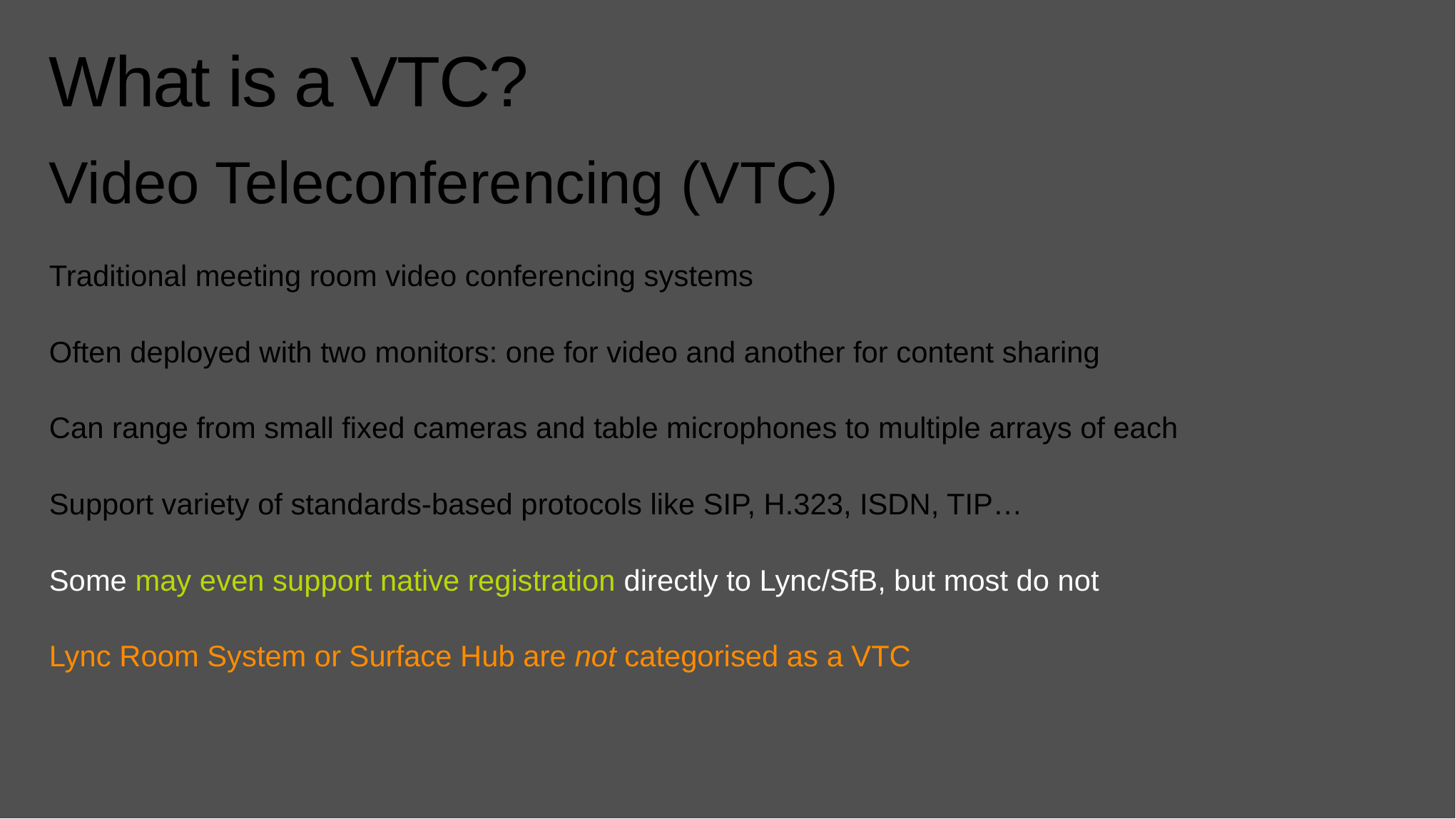

# What is a VTC?
Video Teleconferencing (VTC)

Traditional meeting room video conferencing systems

Often deployed with two monitors: one for video and another for content sharing

Can range from small fixed cameras and table microphones to multiple arrays of each

Support variety of standards-based protocols like SIP, H.323, ISDN, TIP…

Some may even support native registration directly to Lync/SfB, but most do not

Lync Room System or Surface Hub are not categorised as a VTC